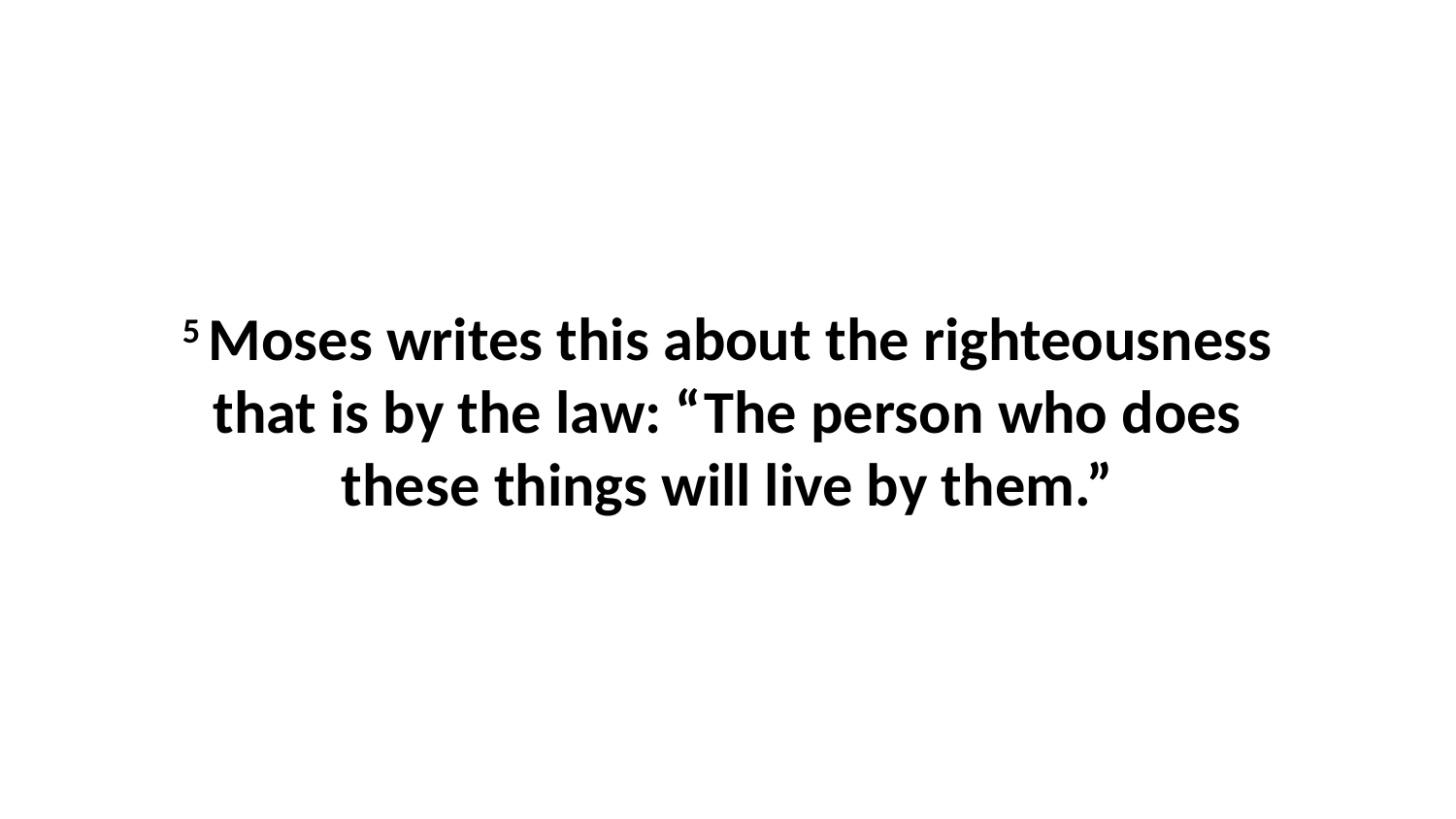

5 Moses writes this about the righteousness that is by the law: “The person who does these things will live by them.”